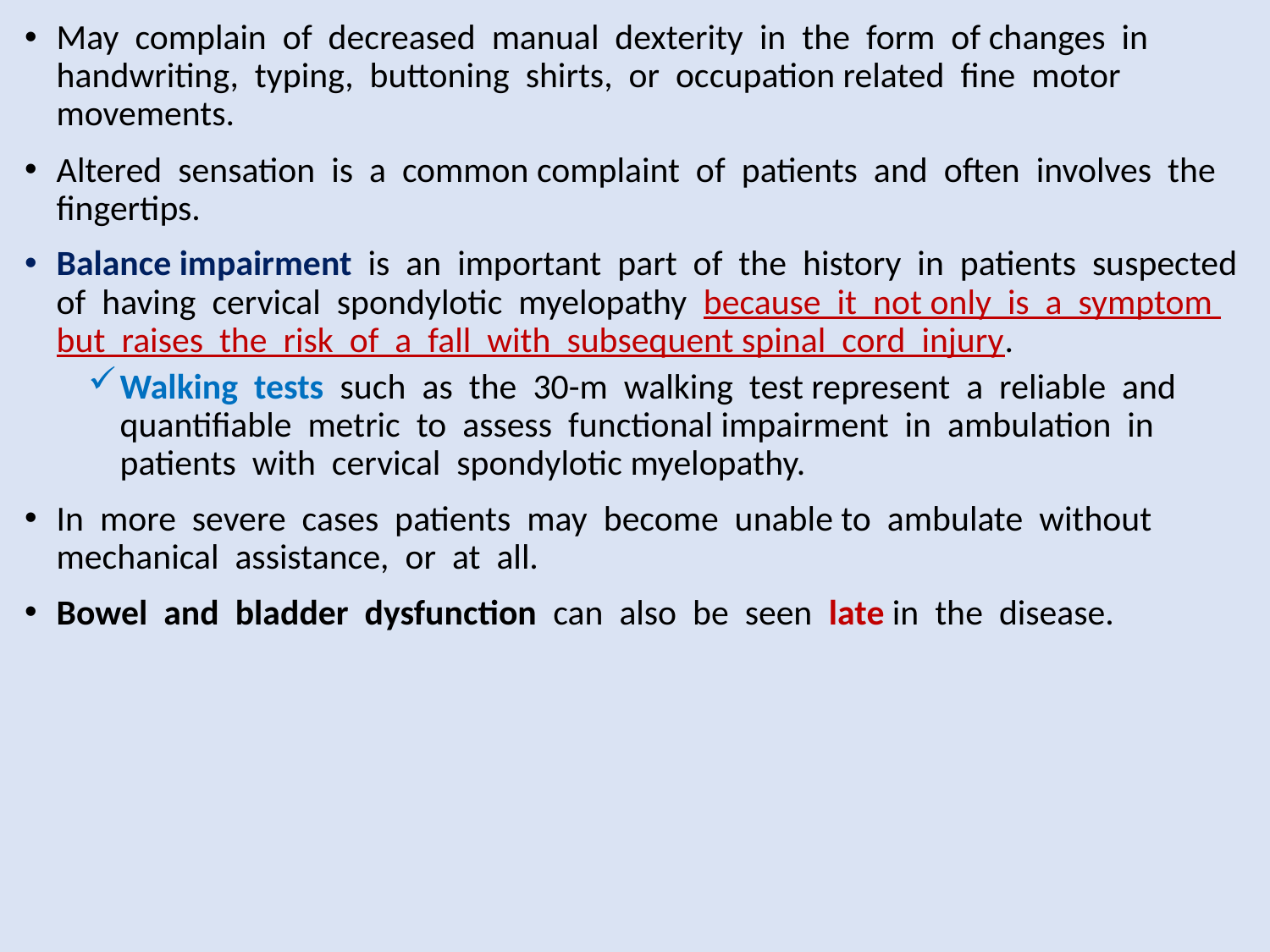

May  complain  of  decreased  manual  dexterity  in  the  form  of changes  in  handwriting,  typing,  buttoning  shirts,  or  occupation related  fine  motor  movements.
Altered  sensation  is  a  common complaint  of  patients  and  often  involves  the  fingertips.
Balance impairment  is  an  important  part  of  the  history  in  patients  suspected  of  having  cervical  spondylotic  myelopathy  because  it  not only  is  a  symptom  but  raises  the  risk  of  a  fall  with  subsequent spinal  cord  injury.
Walking  tests  such  as  the  30-m  walking  test represent  a  reliable  and  quantifiable  metric  to  assess  functional impairment  in  ambulation  in  patients  with  cervical  spondylotic myelopathy.
In  more  severe  cases  patients  may  become  unable to  ambulate  without  mechanical  assistance,  or  at  all.
Bowel  and  bladder  dysfunction  can  also  be  seen  late in  the  disease.